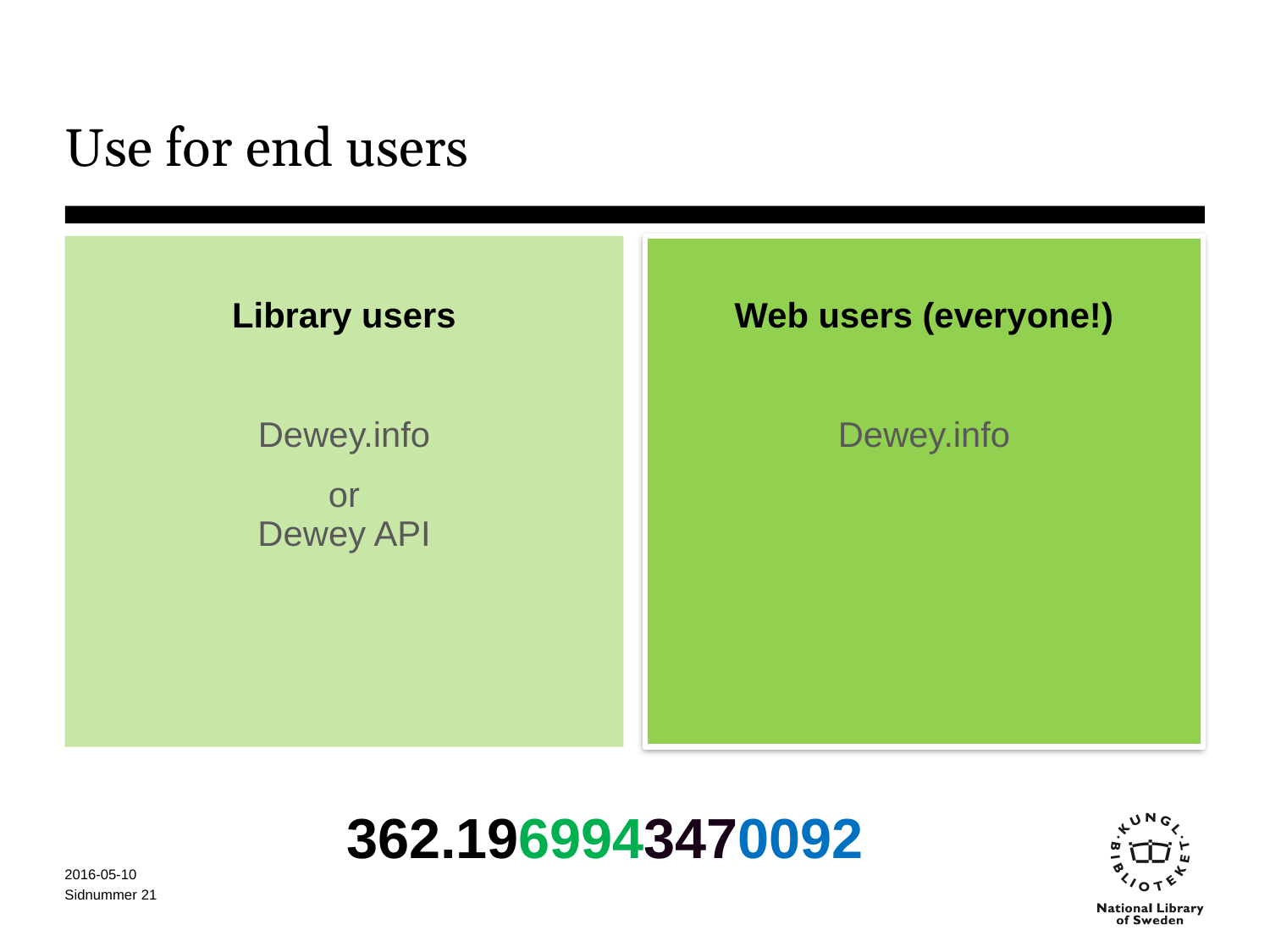

# Use for end users

Library users

Dewey.info
or
Dewey API

Web users (everyone!)

Dewey.info
362.1969943470092
2016-05-10
Sidnummer 21